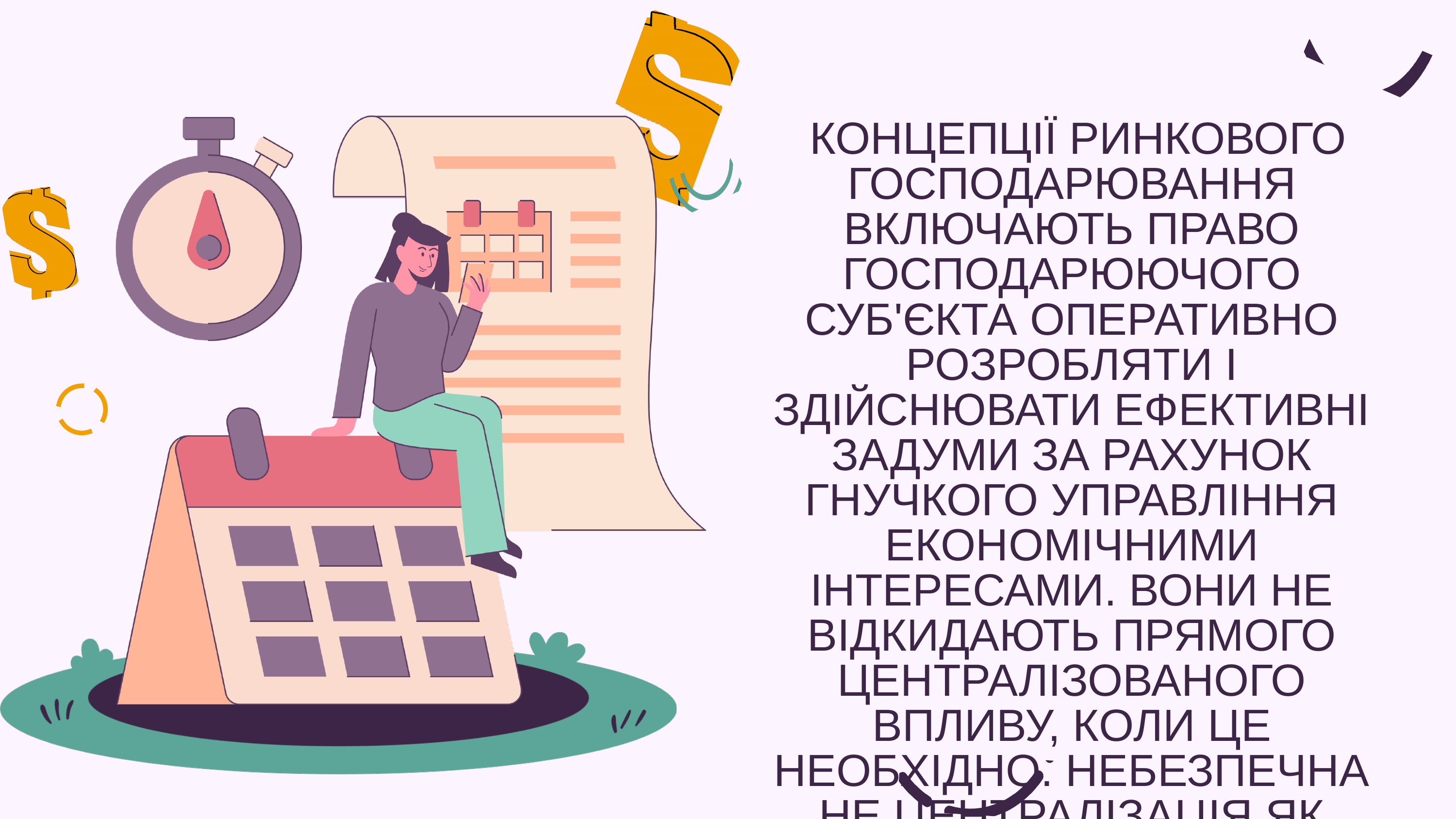

КОНЦЕПЦІЇ РИНКОВОГО ГОСПОДАРЮВАННЯ ВКЛЮЧАЮТЬ ПРАВО ГОСПОДАРЮЮЧОГО СУБ'ЄКТА ОПЕРАТИВНО РОЗРОБЛЯТИ І ЗДІЙСНЮВАТИ ЕФЕКТИВНІ ЗАДУМИ ЗА РАХУНОК ГНУЧКОГО УПРАВЛІННЯ ЕКОНОМІЧНИМИ ІНТЕРЕСАМИ. ВОНИ НЕ ВІДКИДАЮТЬ ПРЯМОГО ЦЕНТРАЛІЗОВАНОГО ВПЛИВУ, КОЛИ ЦЕ НЕОБХІДНО. НЕБЕЗПЕЧНА НЕ ЦЕНТРАЛІЗАЦІЯ ЯК ТАКА, А ПЕРЕВИЩЕННЯ ЇЇ МІРИ, ВІДРИВ ВКАЗІВОК І РЕКОМЕНДАЦІЙ ЦЕНТРАЛЬНИХ СТРУКТУР УПРАВЛІННЯ ЕКОНОМІКОЮ ВІД ЕКОНОМІЧНИХ ІНТЕРЕСІВ ГОСПОДАРЮЮЧОГО СУБ'ЄКТА.